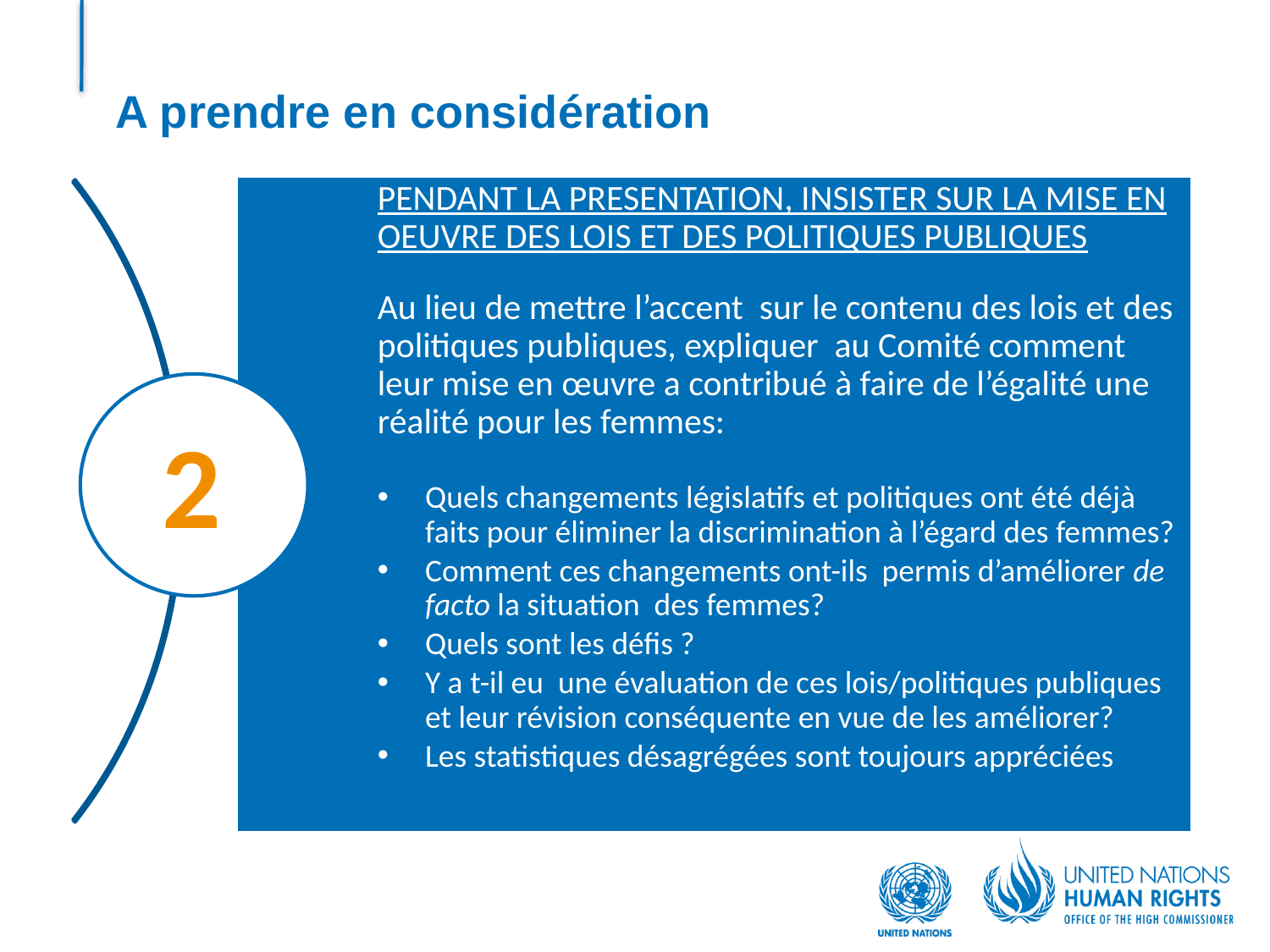

PENDANT LA PRESENTATION, INSISTER SUR LA MISE EN OEUVRE DES LOIS ET DES POLITIQUES PUBLIQUES

Au lieu de mettre l’accent  sur le contenu des lois et des politiques publiques, expliquer  au Comité comment leur mise en œuvre a contribué à faire de l’égalité une réalité pour les femmes:

Quels changements législatifs et politiques ont été déjà  faits pour éliminer la discrimination à l’égard des femmes?
Comment ces changements ont-ils  permis d’améliorer de facto la situation  des femmes?
Quels sont les défis ?
Y a t-il eu  une évaluation de ces lois/politiques publiques et leur révision conséquente en vue de les améliorer?
Les statistiques désagrégées sont toujours appréciées

# A prendre en considération
2